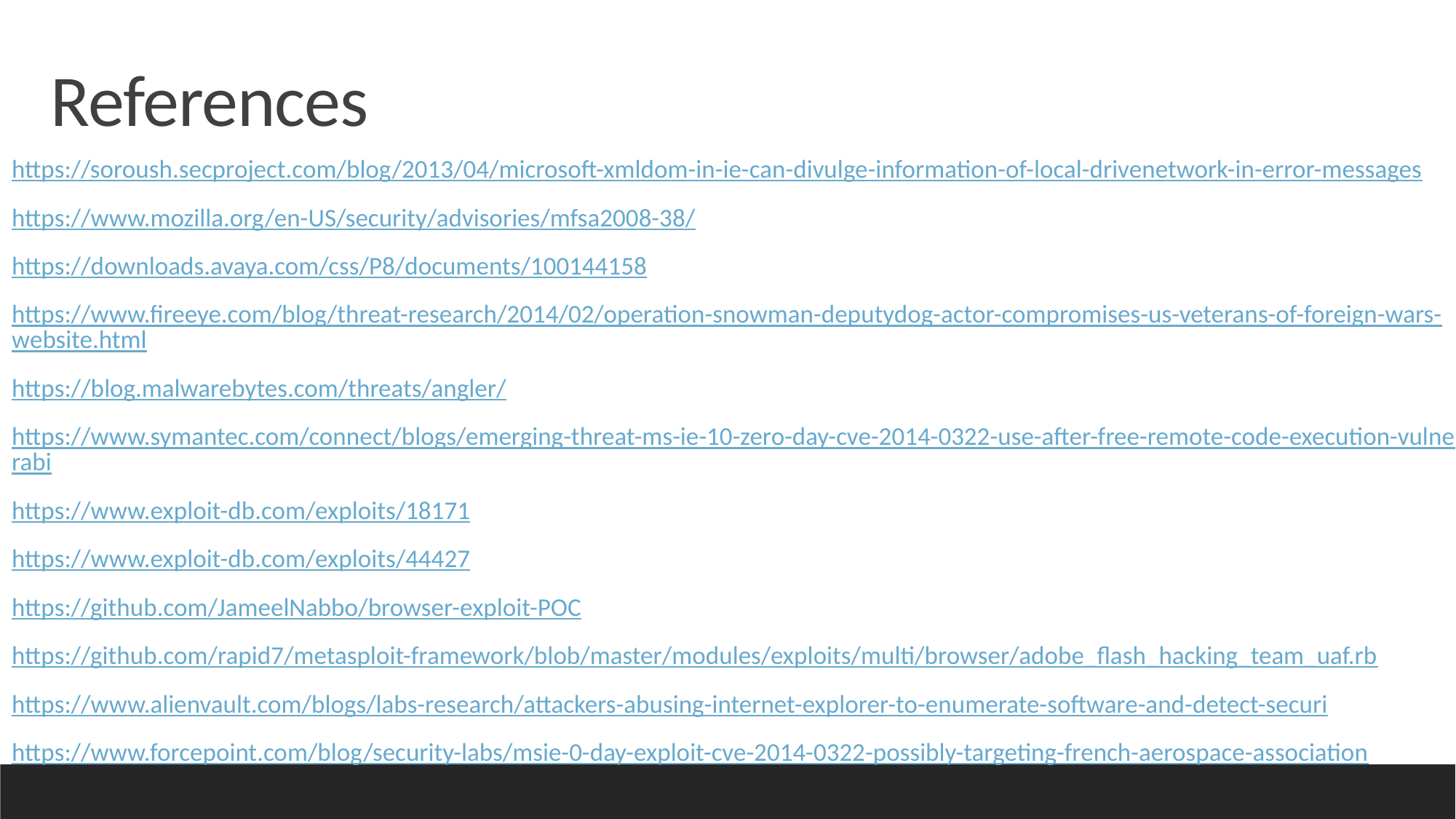

References
https://soroush.secproject.com/blog/2013/04/microsoft-xmldom-in-ie-can-divulge-information-of-local-drivenetwork-in-error-messages
https://www.mozilla.org/en-US/security/advisories/mfsa2008-38/
https://downloads.avaya.com/css/P8/documents/100144158
https://www.fireeye.com/blog/threat-research/2014/02/operation-snowman-deputydog-actor-compromises-us-veterans-of-foreign-wars-website.html
https://blog.malwarebytes.com/threats/angler/
https://www.symantec.com/connect/blogs/emerging-threat-ms-ie-10-zero-day-cve-2014-0322-use-after-free-remote-code-execution-vulnerabi
https://www.exploit-db.com/exploits/18171
https://www.exploit-db.com/exploits/44427
https://github.com/JameelNabbo/browser-exploit-POC
https://github.com/rapid7/metasploit-framework/blob/master/modules/exploits/multi/browser/adobe_flash_hacking_team_uaf.rb
https://www.alienvault.com/blogs/labs-research/attackers-abusing-internet-explorer-to-enumerate-software-and-detect-securi
https://www.forcepoint.com/blog/security-labs/msie-0-day-exploit-cve-2014-0322-possibly-targeting-french-aerospace-association